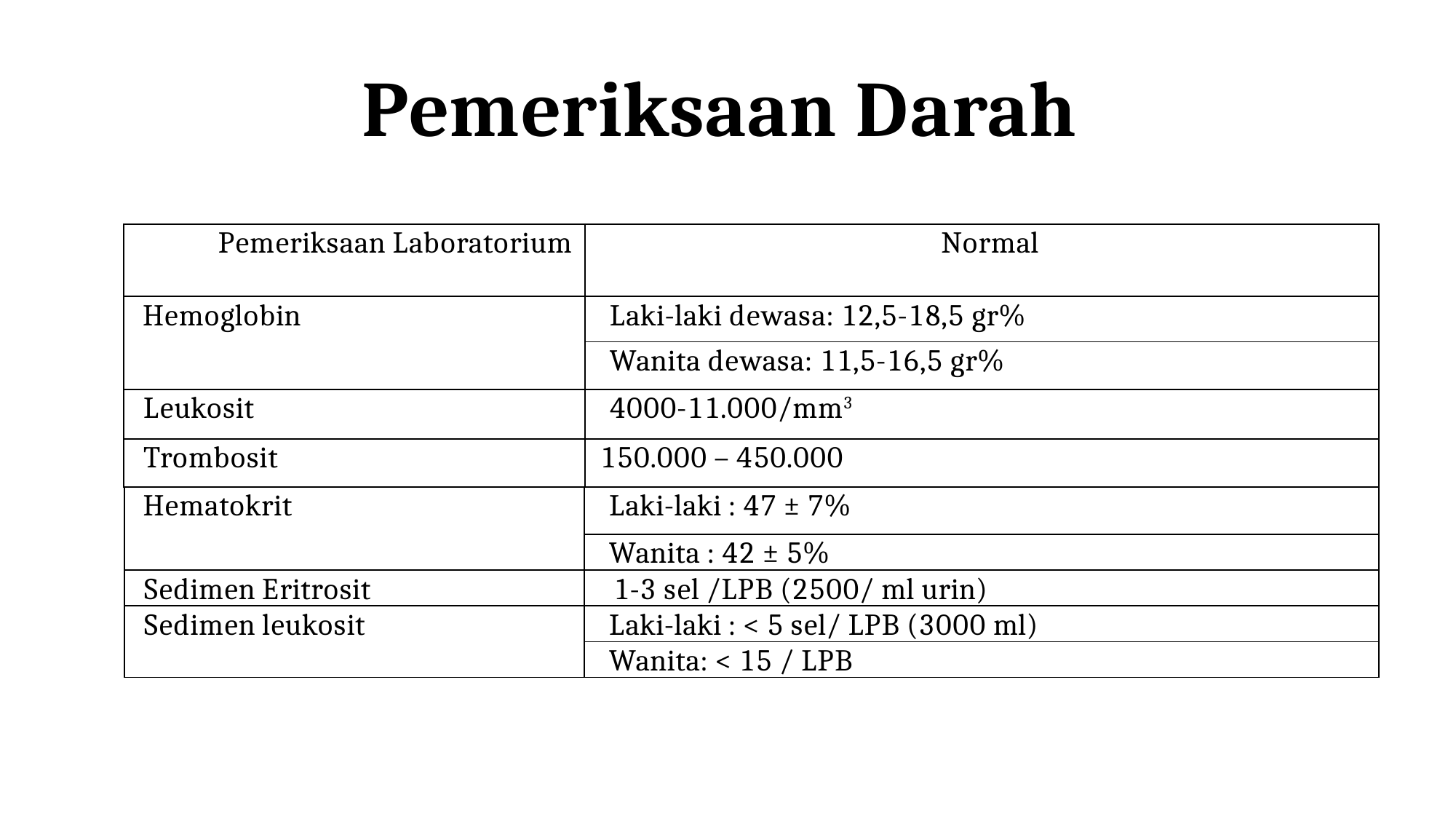

# Pemeriksaan Darah
| Pemeriksaan Laboratorium | Normal |
| --- | --- |
| Hemoglobin | Laki-laki dewasa: 12,5-18,5 gr% |
|  | Wanita dewasa: 11,5-16,5 gr% |
| Leukosit | 4000-11.000/mm3 |
| Trombosit | 150.000 – 450.000 |
| Hematokrit | Laki-laki : 47 ± 7% |
| --- | --- |
|  | Wanita : 42 ± 5% |
| Sedimen Eritrosit | 1-3 sel /LPB (2500/ ml urin) |
| Sedimen leukosit | Laki-laki : < 5 sel/ LPB (3000 ml) |
|  | Wanita: < 15 / LPB |